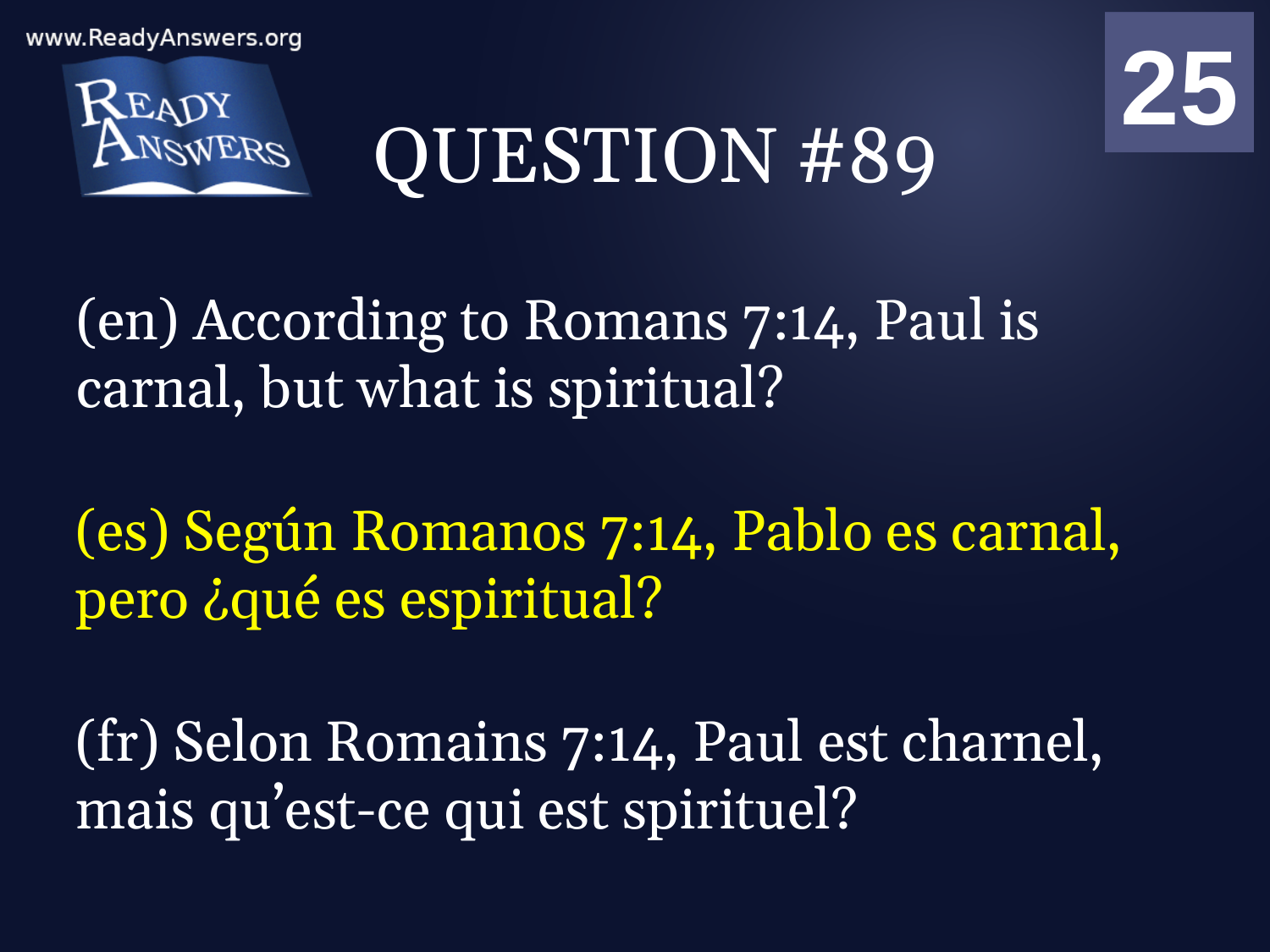

01
02
03
04
05
06
07
08
09
10
11
12
13
14
15
16
17
18
19
20
21
22
23
24
25
00
# QUESTION #89
(en) According to Romans 7:14, Paul is carnal, but what is spiritual?
(es) Según Romanos 7:14, Pablo es carnal, pero ¿qué es espiritual?
(fr) Selon Romains 7:14, Paul est charnel, mais qu’est-ce qui est spirituel?